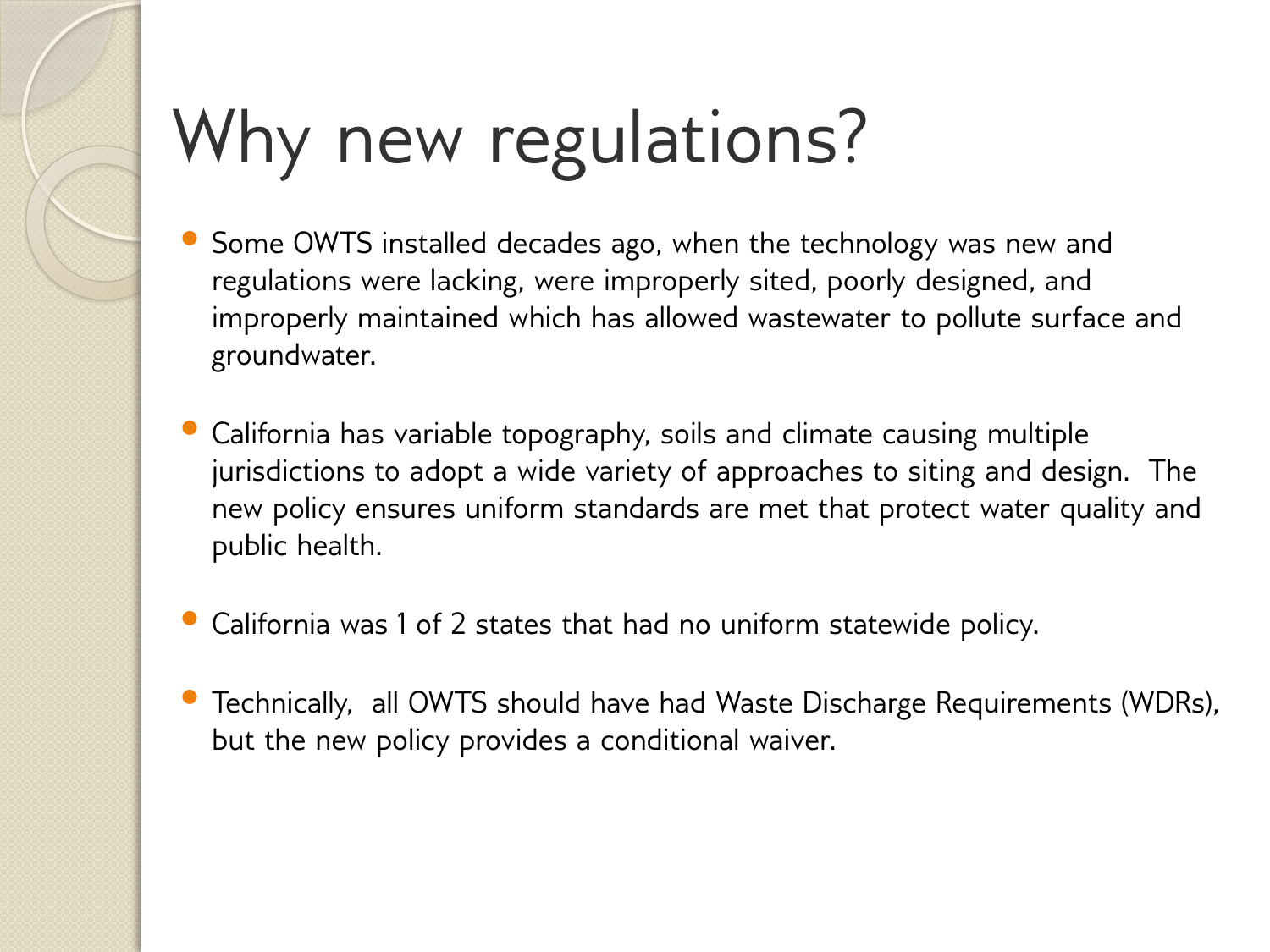

# Why new regulations?

Some OWTS installed decades ago, when the technology was new and regulations were lacking, were improperly sited, poorly designed, and improperly maintained which has allowed wastewater to pollute surface and groundwater.

California has variable topography, soils and climate causing multiple jurisdictions to adopt a wide variety of approaches to siting and design.  The new policy ensures uniform standards are met that protect water quality and public health.

California was 1 of 2 states that had no uniform statewide policy.

Technically,  all OWTS should have had Waste Discharge Requirements (WDRs), but the new policy provides a conditional waiver.